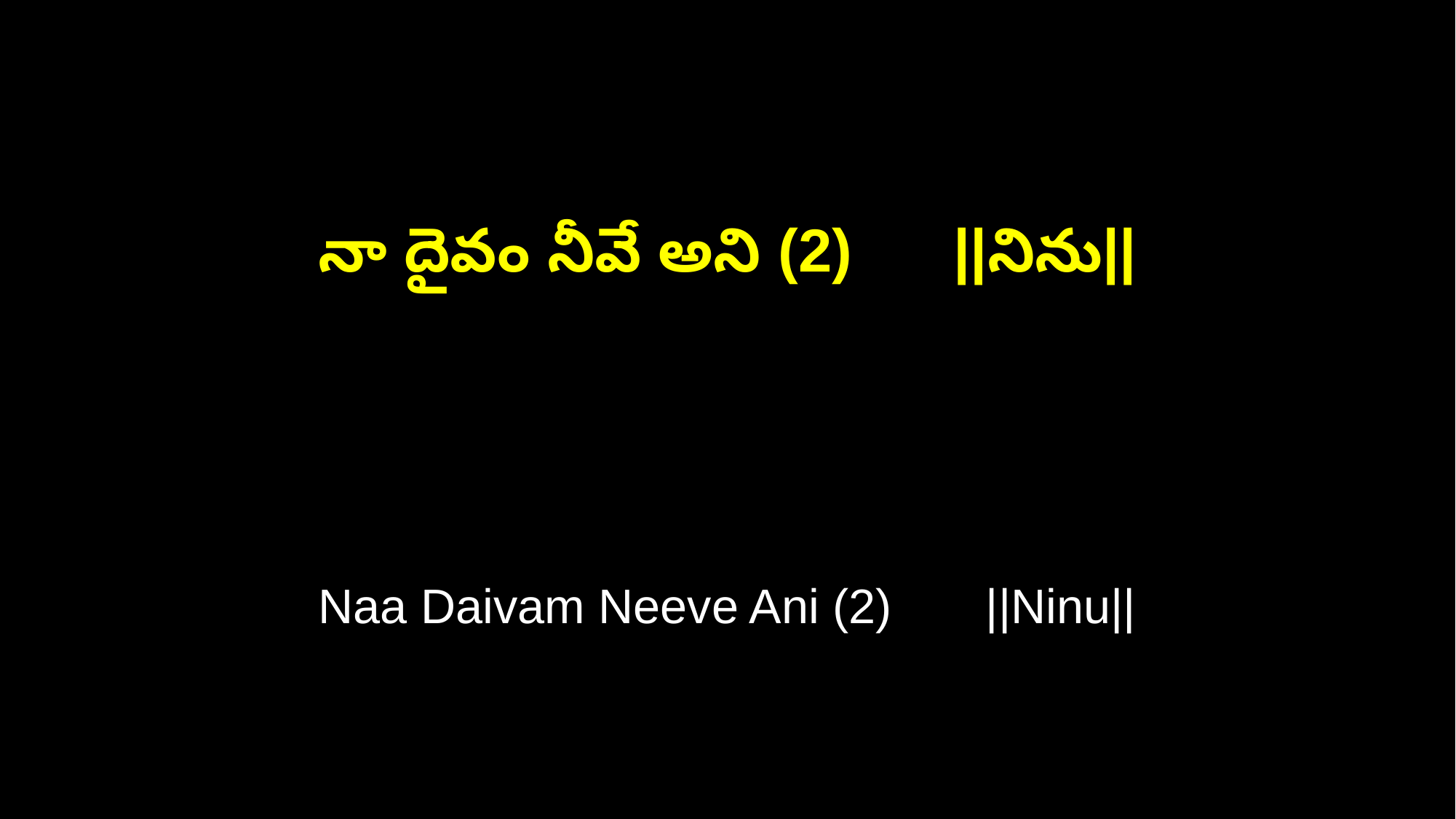

నా దైవం నీవే అని (2)      ||నిను||
Naa Daivam Neeve Ani (2)       ||Ninu||